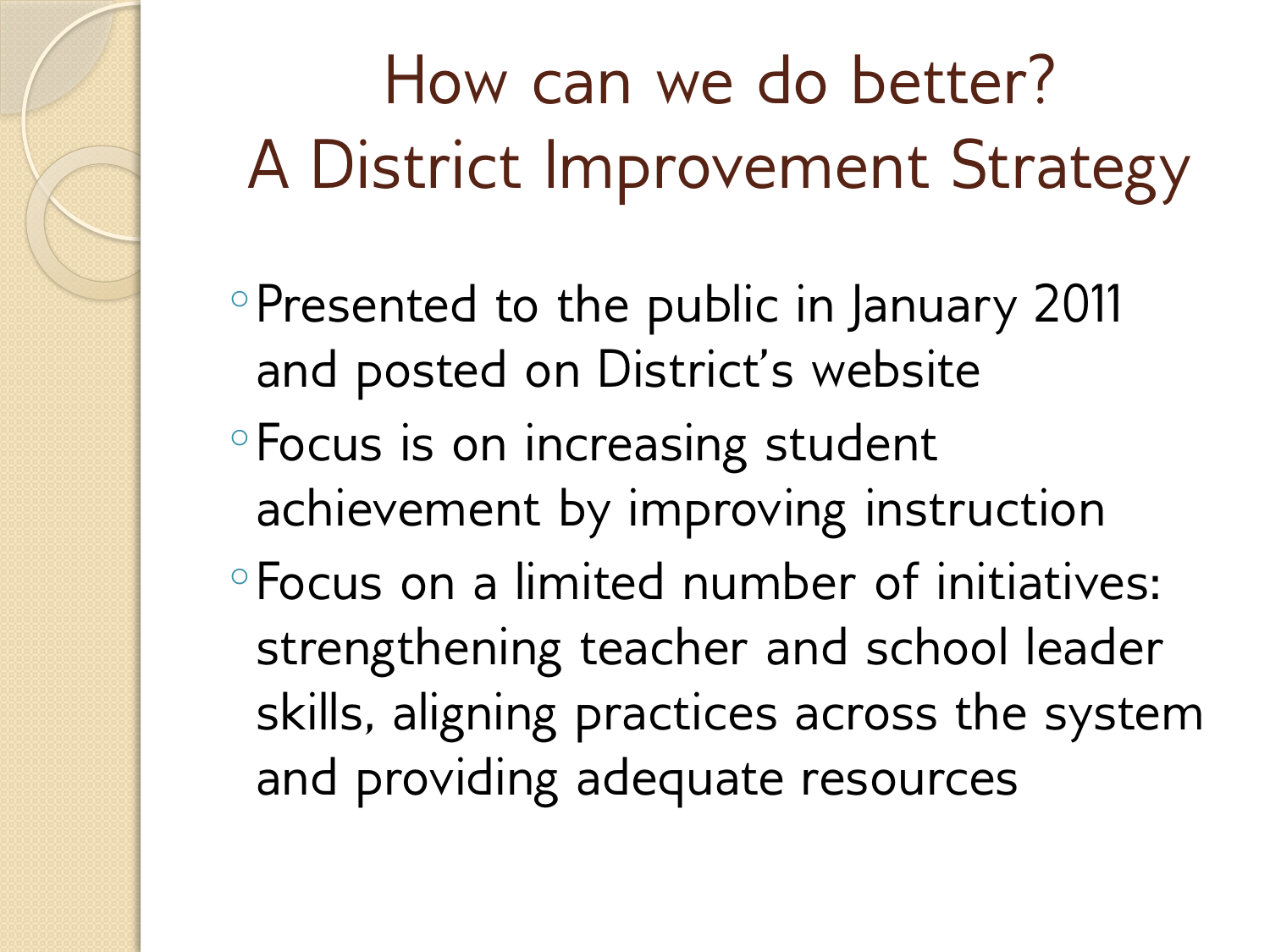

# How can we do better? A District Improvement Strategy

Presented to the public in January 2011 and posted on District’s website
Focus is on increasing student achievement by improving instruction
Focus on a limited number of initiatives: strengthening teacher and school leader skills, aligning practices across the system and providing adequate resources